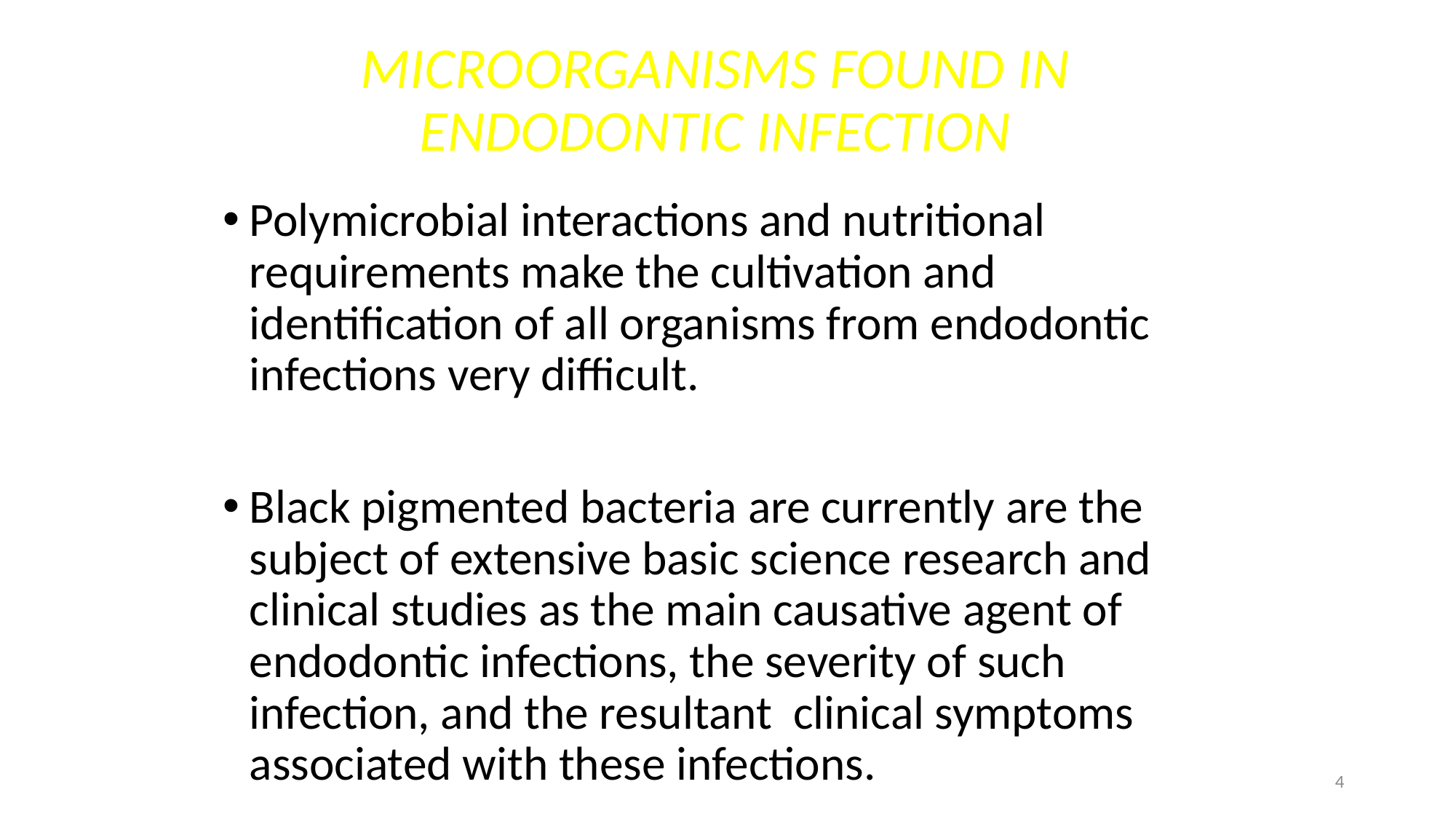

# MICROORGANISMS FOUND IN ENDODONTIC INFECTION
Polymicrobial interactions and nutritional requirements make the cultivation and identification of all organisms from endodontic infections very difficult.

Black pigmented bacteria are currently are the subject of extensive basic science research and clinical studies as the main causative agent of endodontic infections, the severity of such infection, and the resultant  clinical symptoms associated with these infections.
4